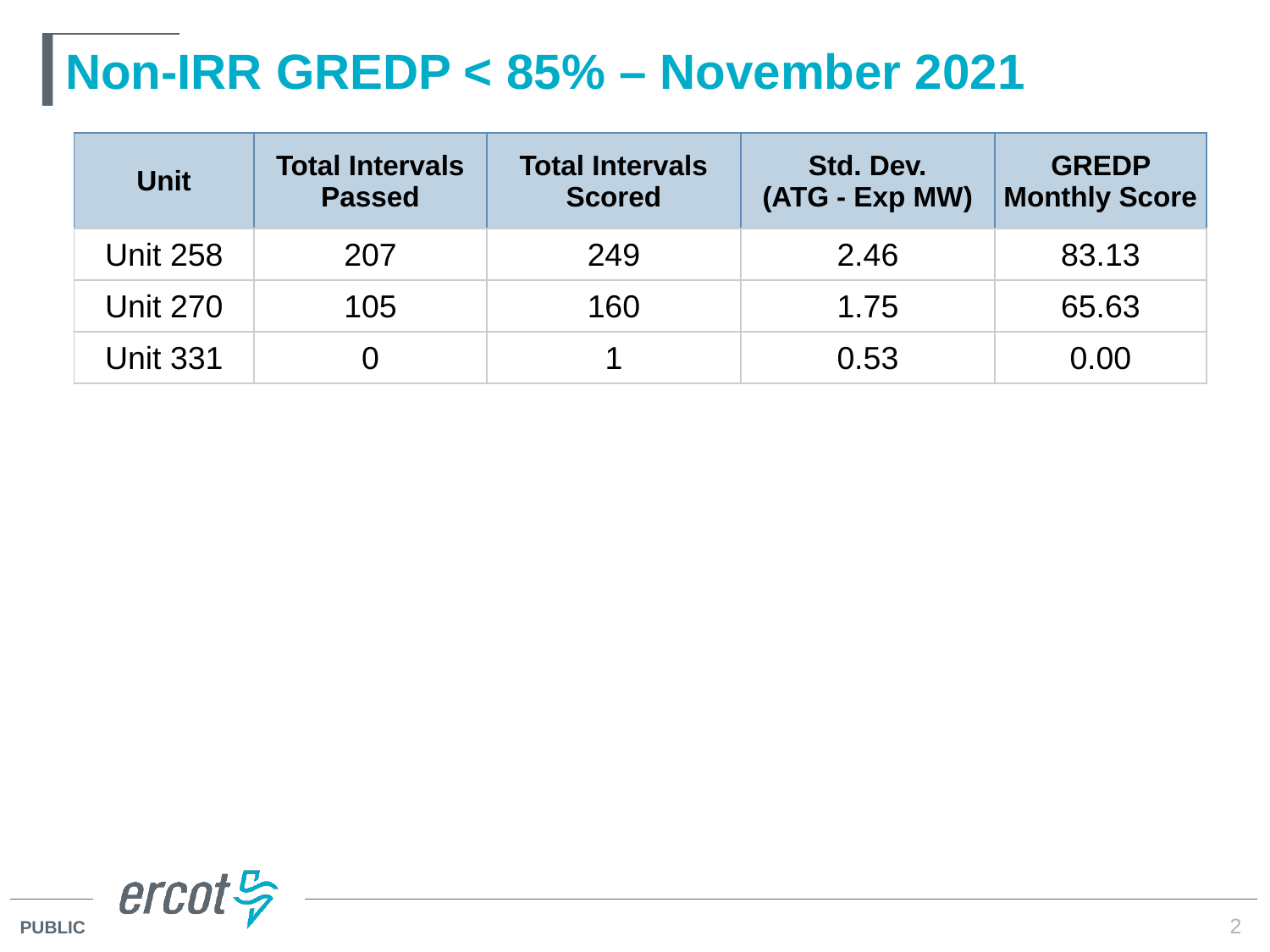

# Non-IRR GREDP < 85% – November 2021
| Unit | Total Intervals Passed | Total Intervals Scored | Std. Dev. (ATG - Exp MW) | GREDP Monthly Score |
| --- | --- | --- | --- | --- |
| Unit 258 | 207 | 249 | 2.46 | 83.13 |
| Unit 270 | 105 | 160 | 1.75 | 65.63 |
| Unit 331 | 0 | 1 | 0.53 | 0.00 |
2